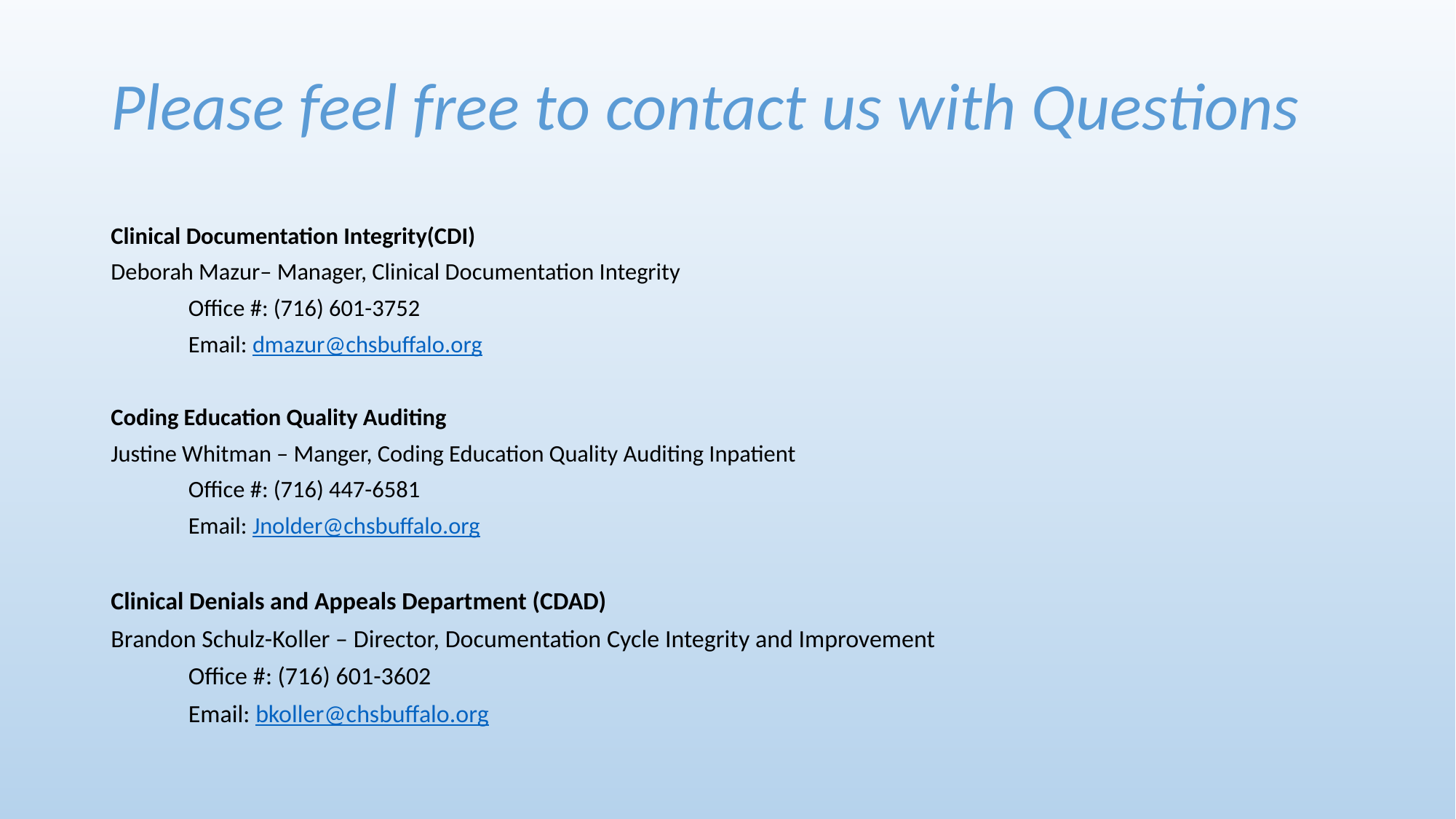

# Please feel free to contact us with Questions
Clinical Documentation Integrity(CDI)
Deborah Mazur– Manager, Clinical Documentation Integrity
	Office #: (716) 601-3752
	Email: dmazur@chsbuffalo.org

Coding Education Quality Auditing
Justine Whitman – Manger, Coding Education Quality Auditing Inpatient
	Office #: (716) 447-6581
	Email: Jnolder@chsbuffalo.org

Clinical Denials and Appeals Department (CDAD)
Brandon Schulz-Koller – Director, Documentation Cycle Integrity and Improvement
	Office #: (716) 601-3602
	Email: bkoller@chsbuffalo.org